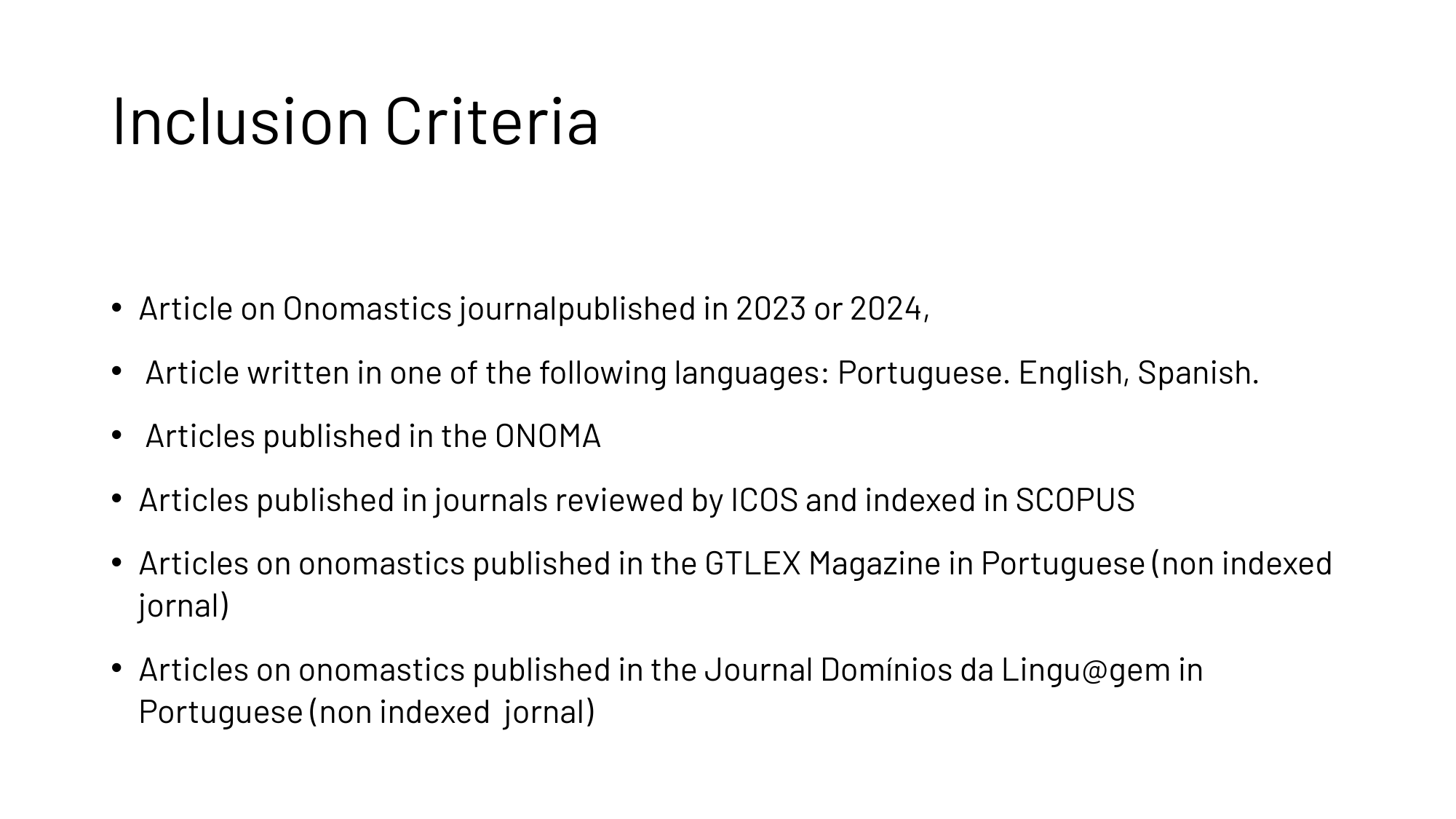

# Inclusion Criteria

Article on Onomastics journalpublished in 2023 or 2024,
 Article written in one of the following languages: Portuguese. English, Spanish.
 Articles published in the ONOMA
Articles published in journals reviewed by ICOS and indexed in SCOPUS
Articles on onomastics published in the GTLEX Magazine in Portuguese (non indexed  jornal)
Articles on onomastics published in the Journal Domínios da Lingu@gem in Portuguese (non indexed  jornal)